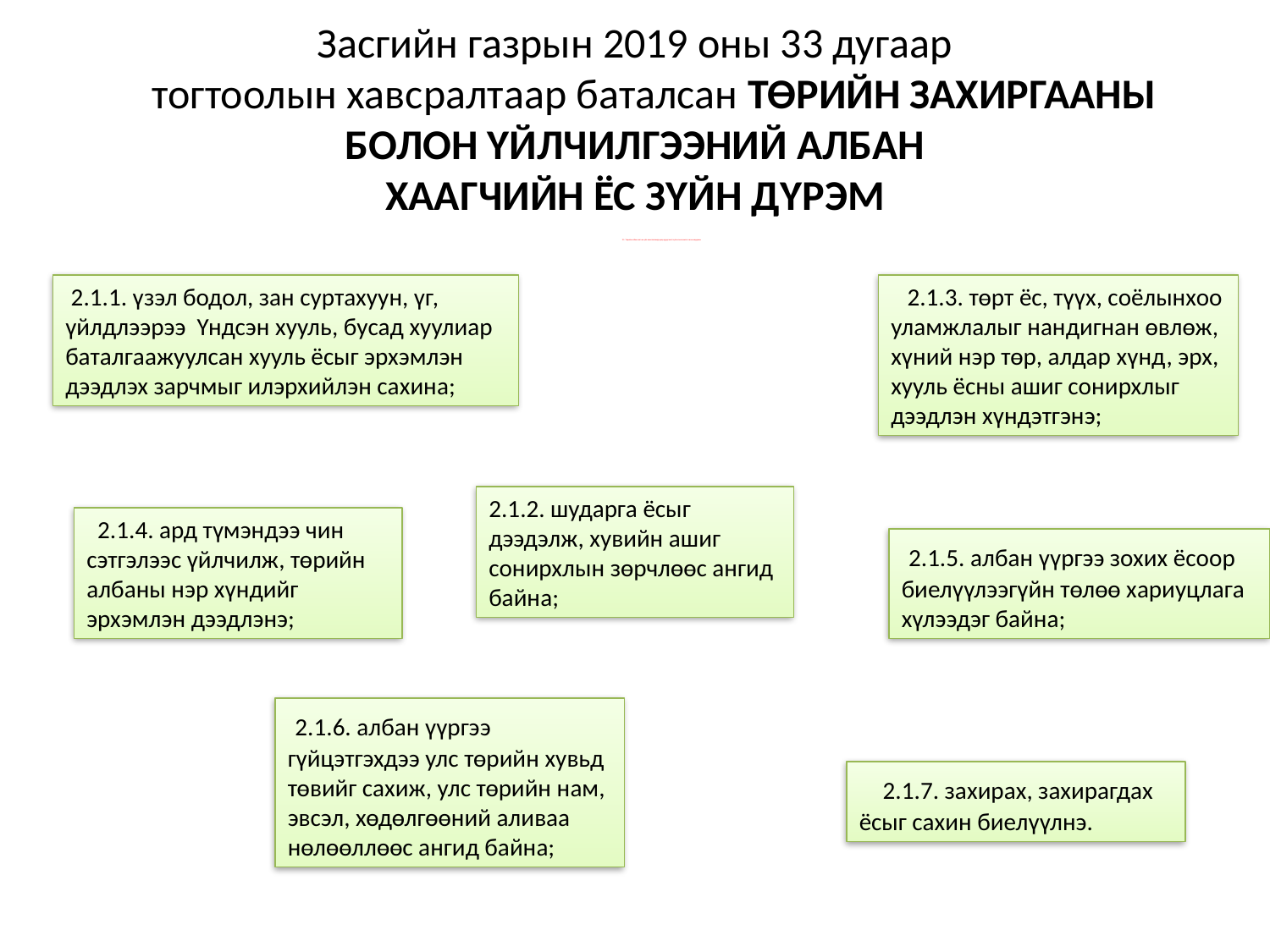

# Засгийн газрын 2019 оны 33 дугаар     тогтоолын хавсралтаар баталсан ТӨРИЙН ЗАХИРГААНЫ БОЛОН ҮЙЛЧИЛГЭЭНИЙ АЛБАН ХААГЧИЙН ЁС ЗҮЙН ДҮРЭМ
2.1. Төрийн албан хаагч нь үйл ажиллагаандаа дор дурдсан ёс зүйн хэм хэмжээг сахин мөрдөнө:

 2.1.1. үзэл бодол, зан суртахуун, үг, үйлдлээрээ  Үндсэн хууль, бусад хуулиар баталгаажуулсан хууль ёсыг эрхэмлэн дээдлэх зарчмыг илэрхийлэн сахина;
   2.1.3. төрт ёс, түүх, соёлынхоо уламжлалыг нандигнан өвлөж, хүний нэр төр, алдар хүнд, эрх, хууль ёсны ашиг сонирхлыг  дээдлэн хүндэтгэнэ;
2.1.2. шударга ёсыг дээдэлж, хувийн ашиг сонирхлын зөрчлөөс ангид байна;
  2.1.4. ард түмэндээ чин сэтгэлээс үйлчилж, төрийн албаны нэр хүндийг эрхэмлэн дээдлэнэ;
 2.1.5. албан үүргээ зохих ёсоор биелүүлээгүйн төлөө хариуцлага хүлээдэг байна;
 2.1.6. албан үүргээ гүйцэтгэхдээ улс төрийн хувьд төвийг сахиж, улс төрийн нам, эвсэл, хөдөлгөөний аливаа нөлөөллөөс ангид байна;
    2.1.7. захирах, захирагдах ёсыг сахин биелүүлнэ.